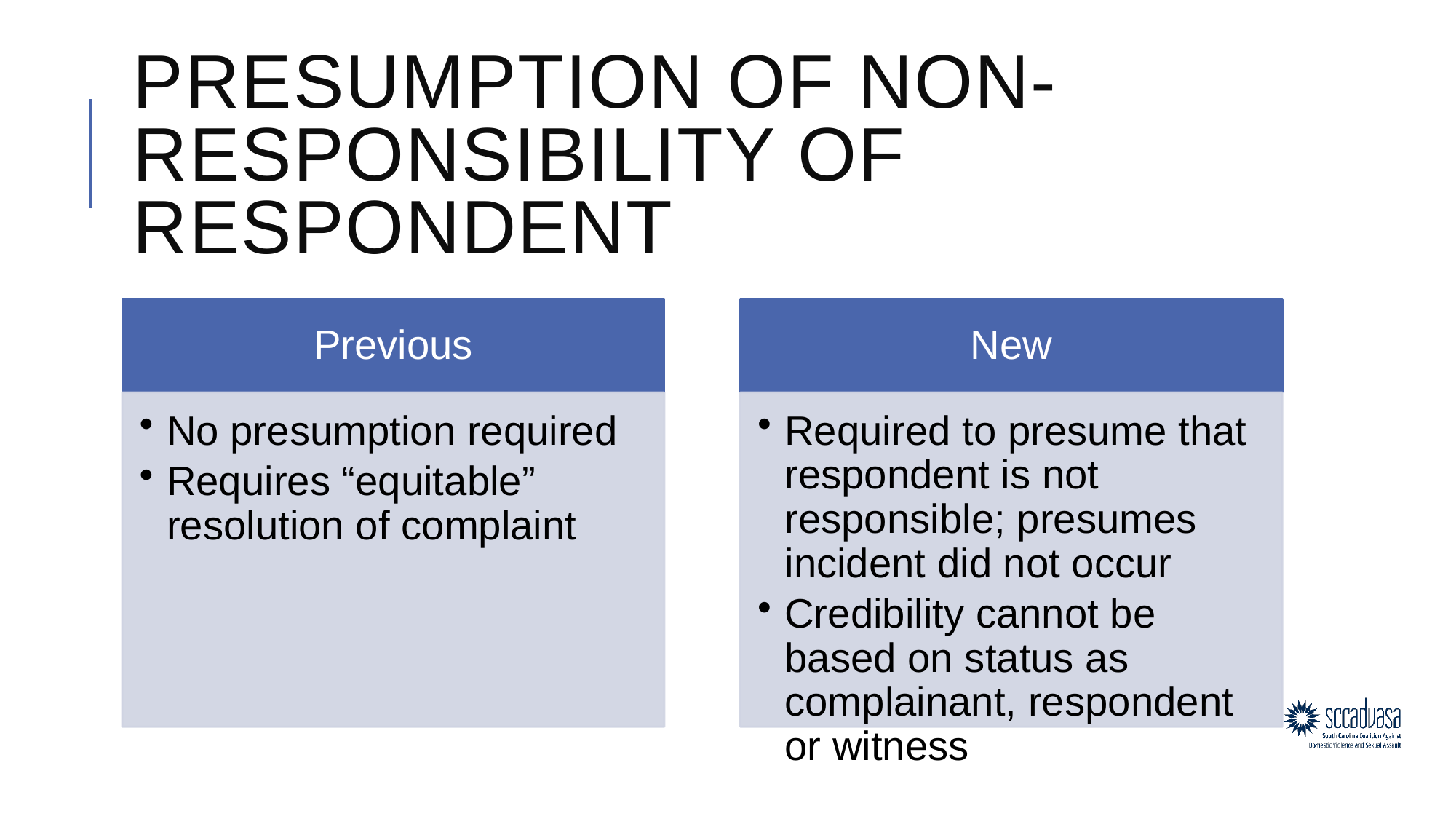

# PRESUMPTION OF NON-RESPONSIBILITY OF RESPONDENT
Previous
No presumption required
Requires “equitable” resolution of complaint
New
Required to presume that respondent is not responsible; presumes incident did not occur
Credibility cannot be based on status as complainant, respondent or witness